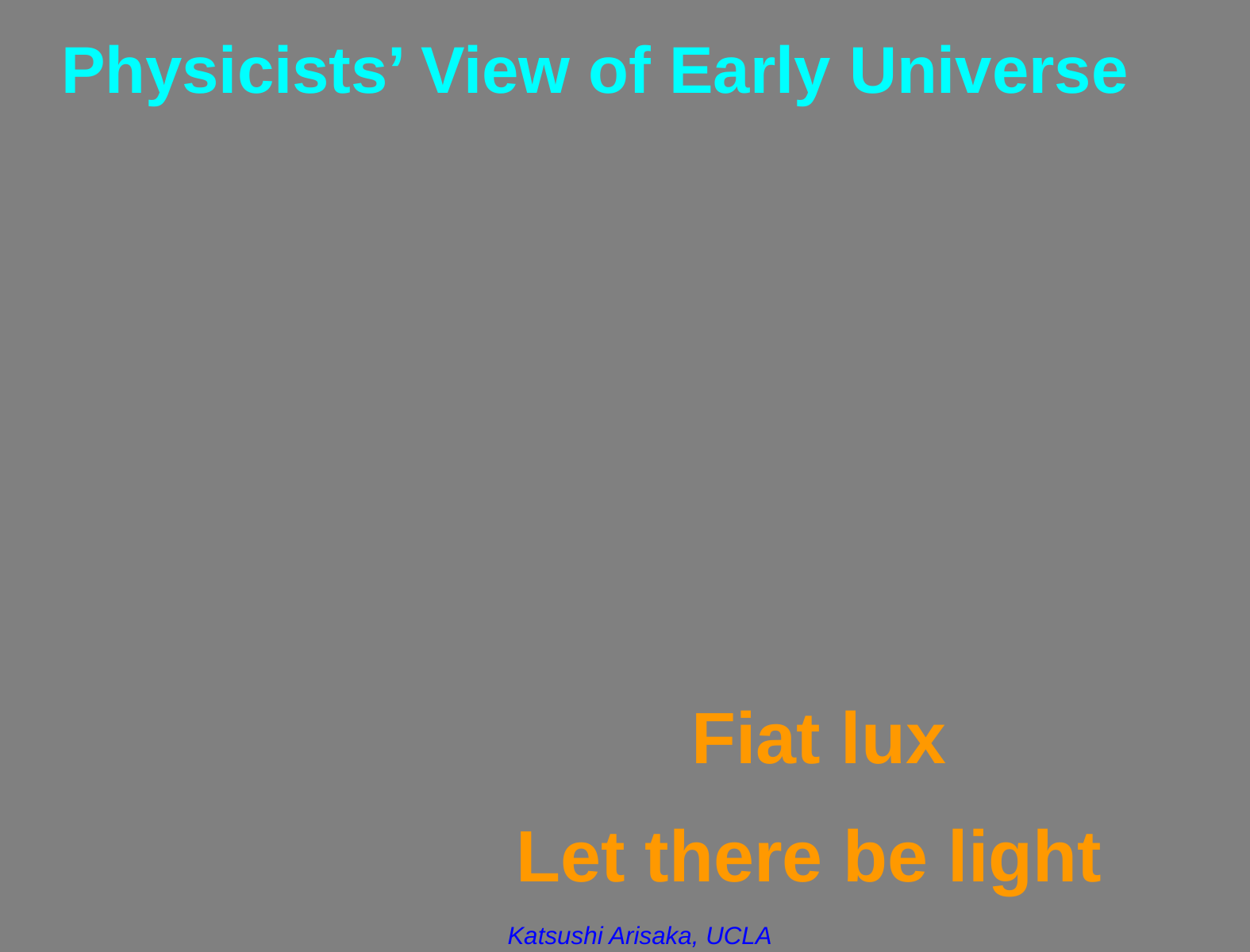

# Hubble Deep Field
Physicists’ View of Early Universe
Fiat lux
Let there be light
9
3/6/2012
Katsushi Arisaka, UCLA